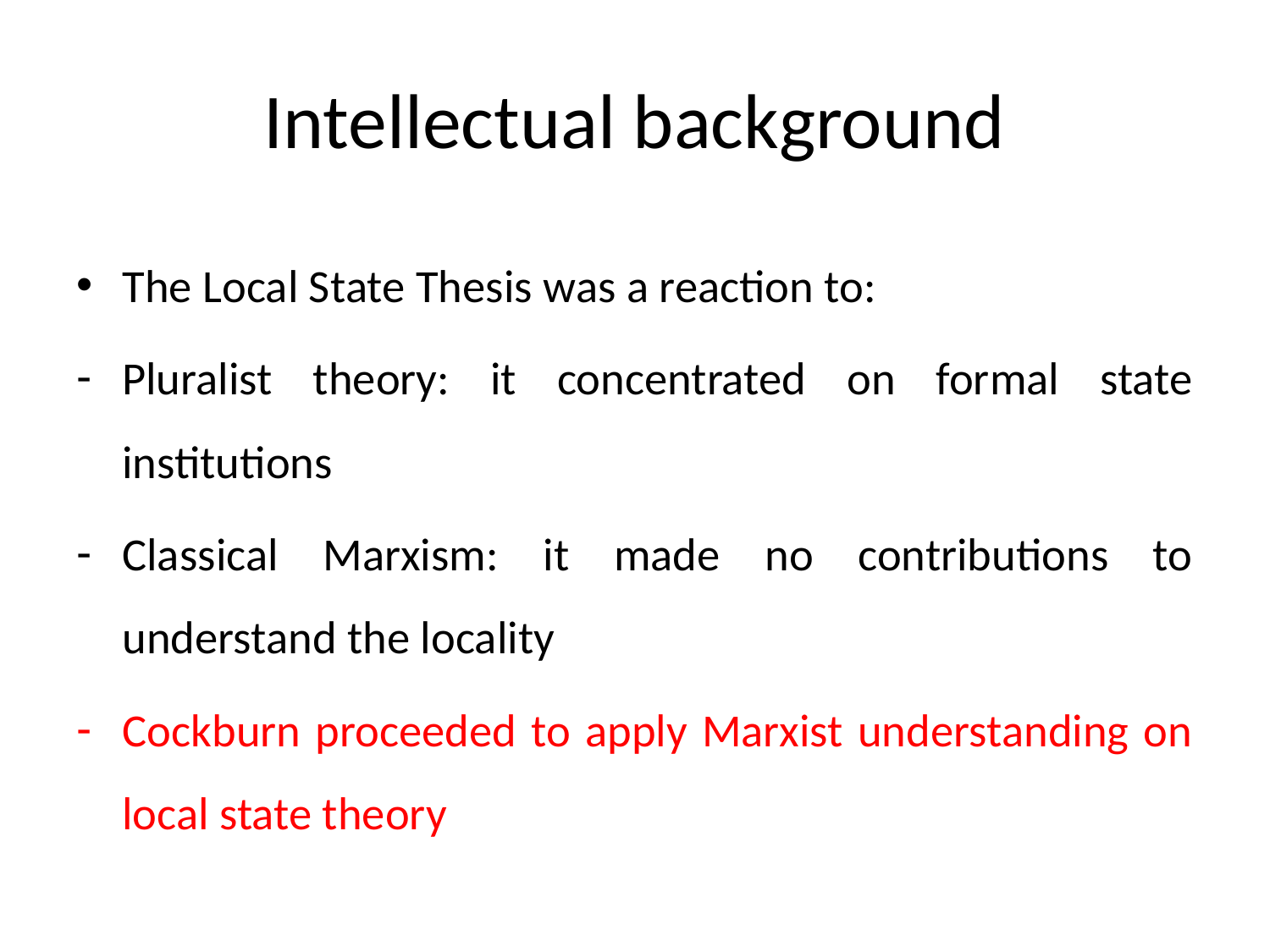

# Intellectual background
The Local State Thesis was a reaction to:
Pluralist theory: it concentrated on formal state institutions
Classical Marxism: it made no contributions to understand the locality
Cockburn proceeded to apply Marxist understanding on local state theory